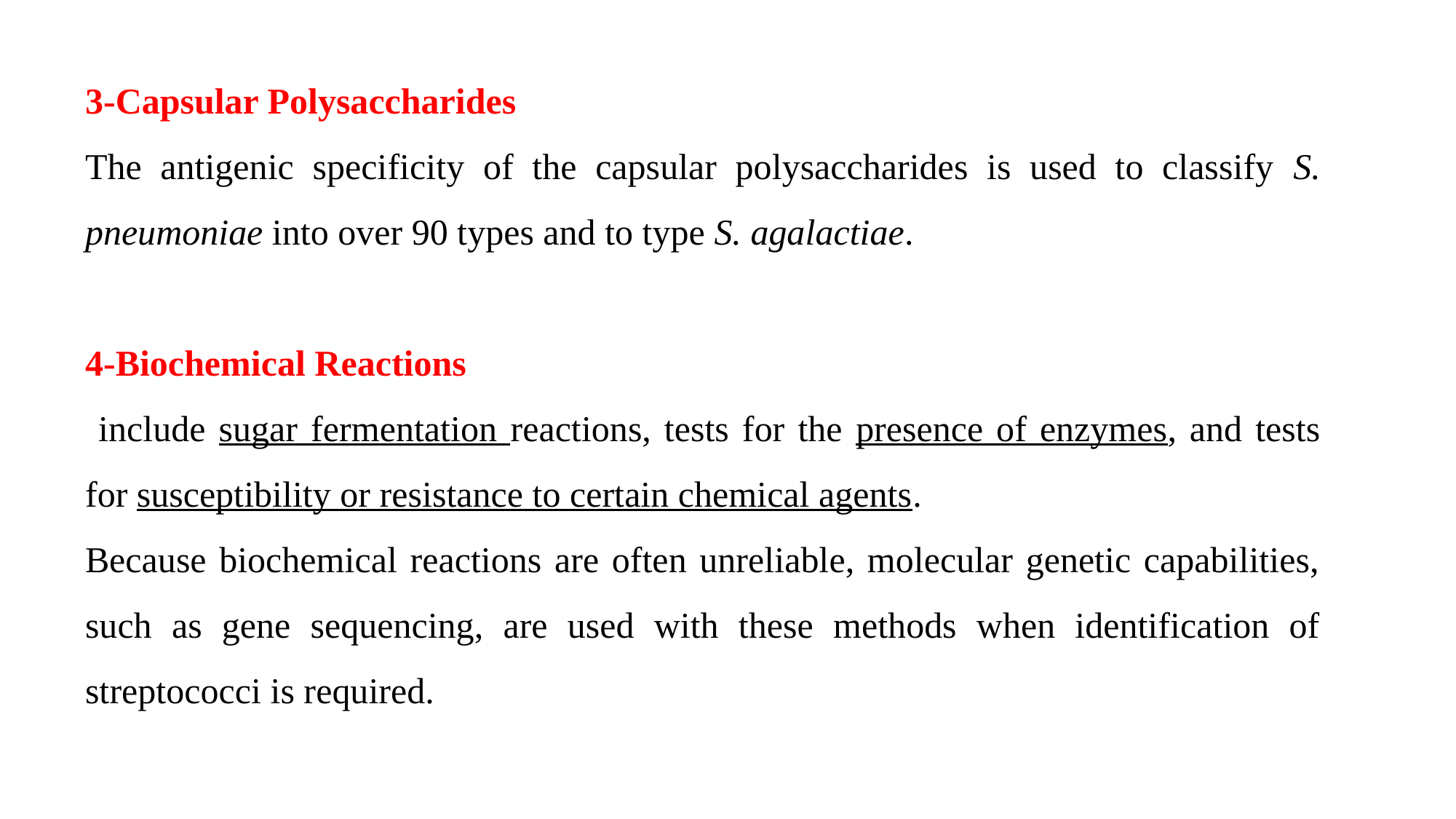

3-Capsular Polysaccharides
The antigenic specificity of the capsular polysaccharides is used to classify S. pneumoniae into over 90 types and to type S. agalactiae.

4-Biochemical Reactions
 include sugar fermentation reactions, tests for the presence of enzymes, and tests for susceptibility or resistance to certain chemical agents.
Because biochemical reactions are often unreliable, molecular genetic capabilities, such as gene sequencing, are used with these methods when identification of streptococci is required.